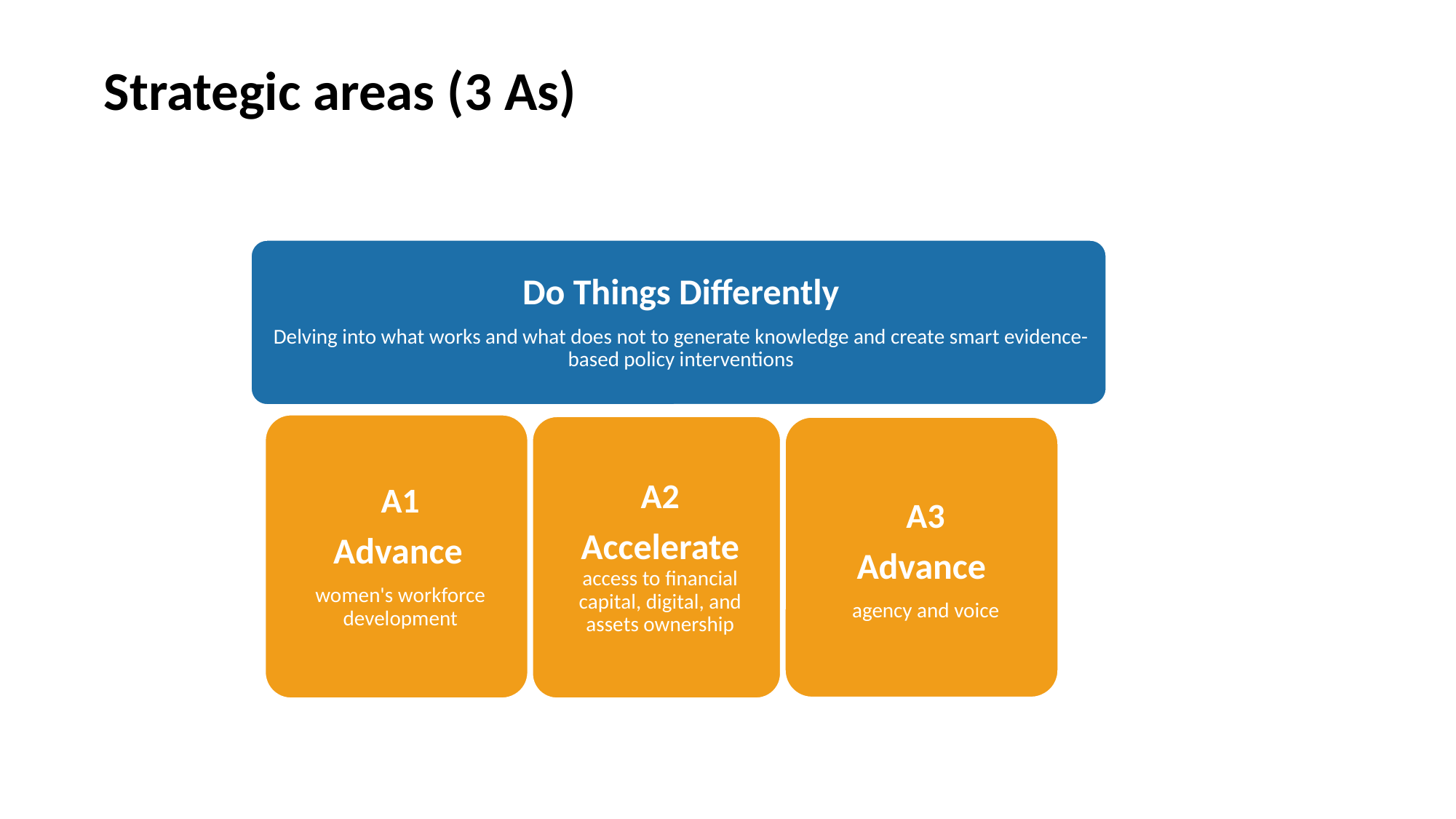

Strategic areas (3 As)

Do Things Differently
Delving into what works and what does not to generate knowledge and create smart evidence-based policy interventions
A1
Advance
women's workforce development
A2
Accelerate access to financial capital, digital, and assets ownership

A3
Advance
agency and voice